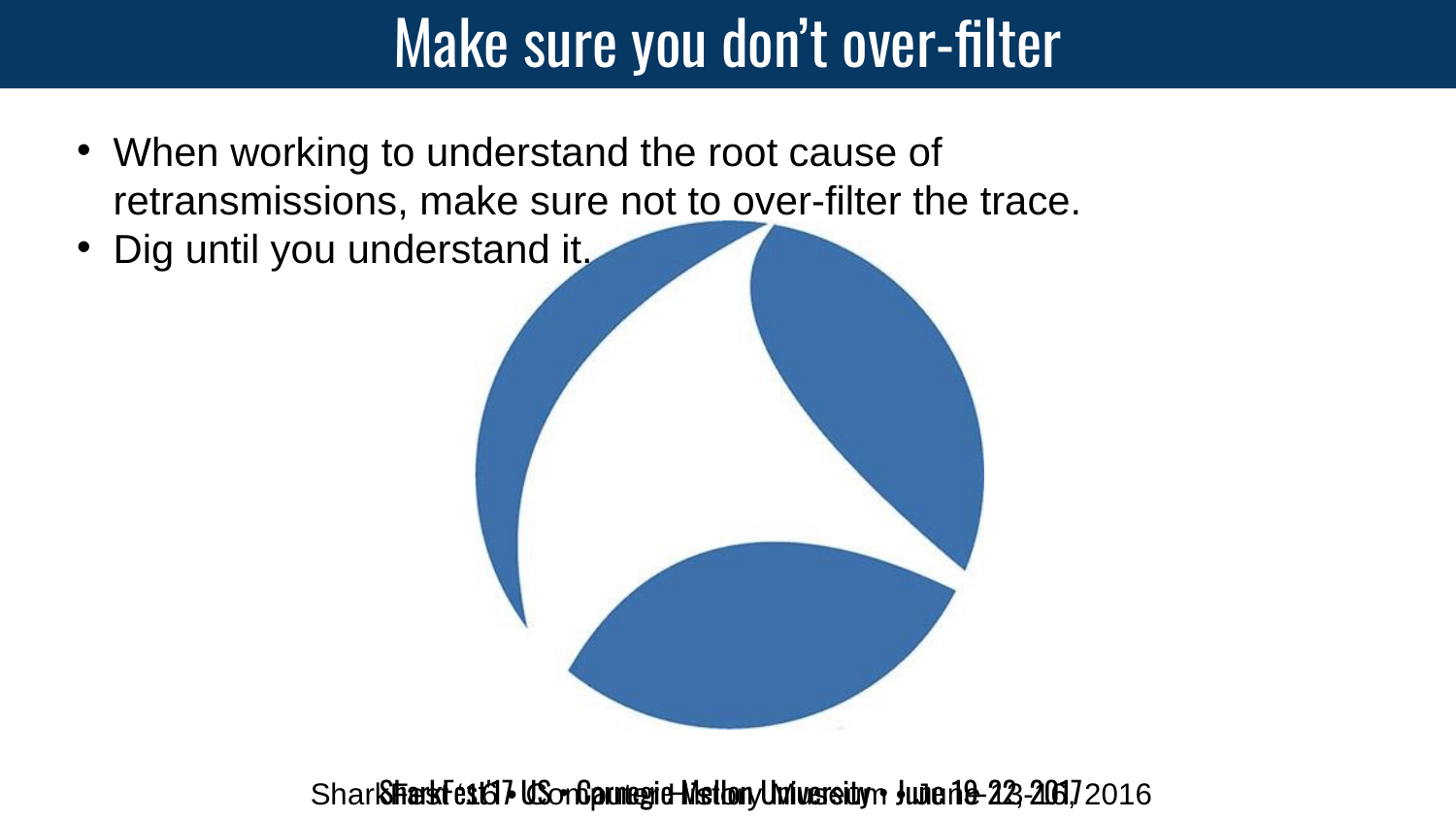

Make sure you don’t over-filter
When working to understand the root cause of retransmissions, make sure not to over-filter the trace.
Dig until you understand it.